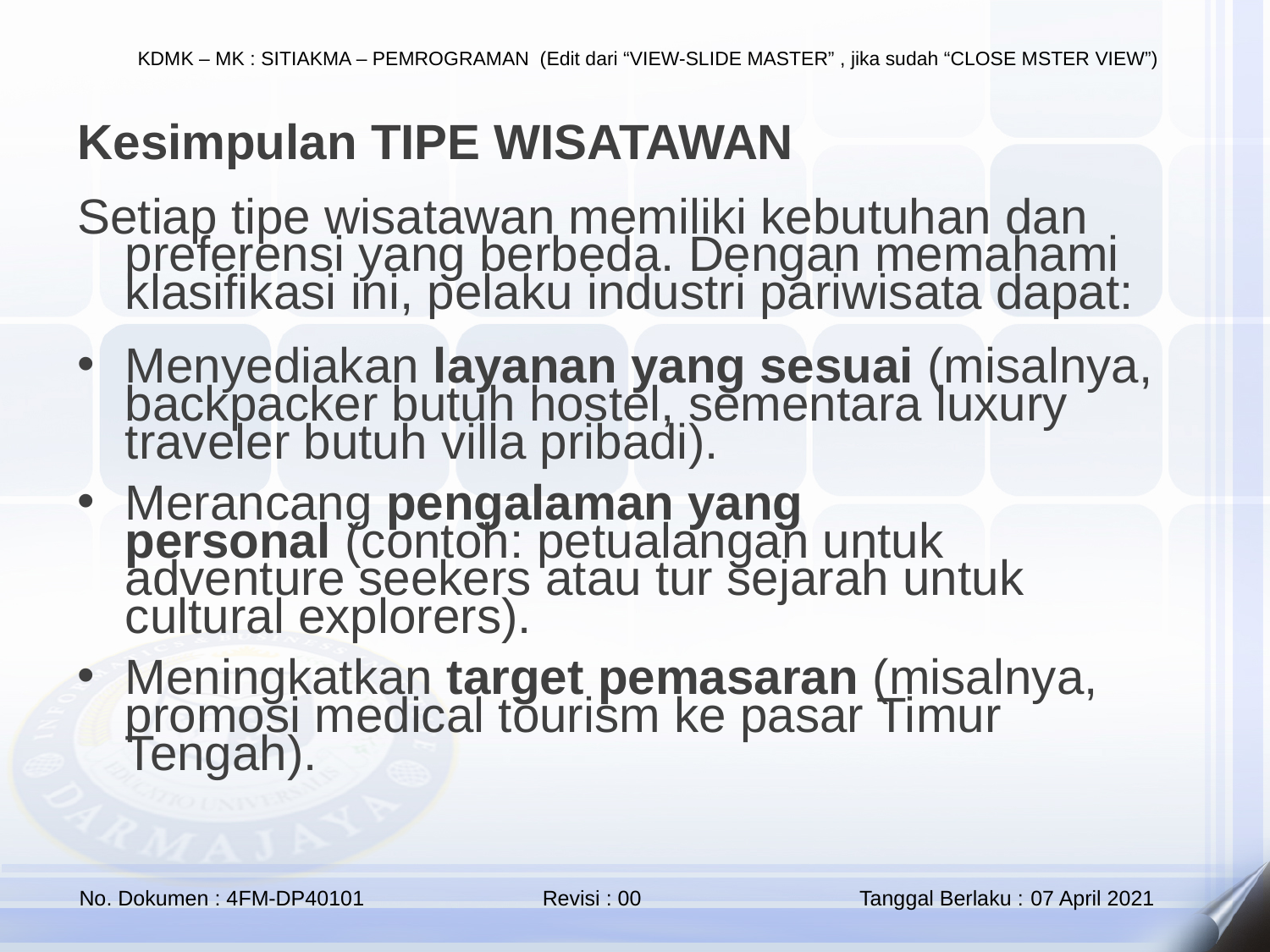

Kesimpulan TIPE WISATAWAN
Setiap tipe wisatawan memiliki kebutuhan dan preferensi yang berbeda. Dengan memahami klasifikasi ini, pelaku industri pariwisata dapat:
Menyediakan layanan yang sesuai (misalnya, backpacker butuh hostel, sementara luxury traveler butuh villa pribadi).
Merancang pengalaman yang personal (contoh: petualangan untuk adventure seekers atau tur sejarah untuk cultural explorers).
Meningkatkan target pemasaran (misalnya, promosi medical tourism ke pasar Timur Tengah).